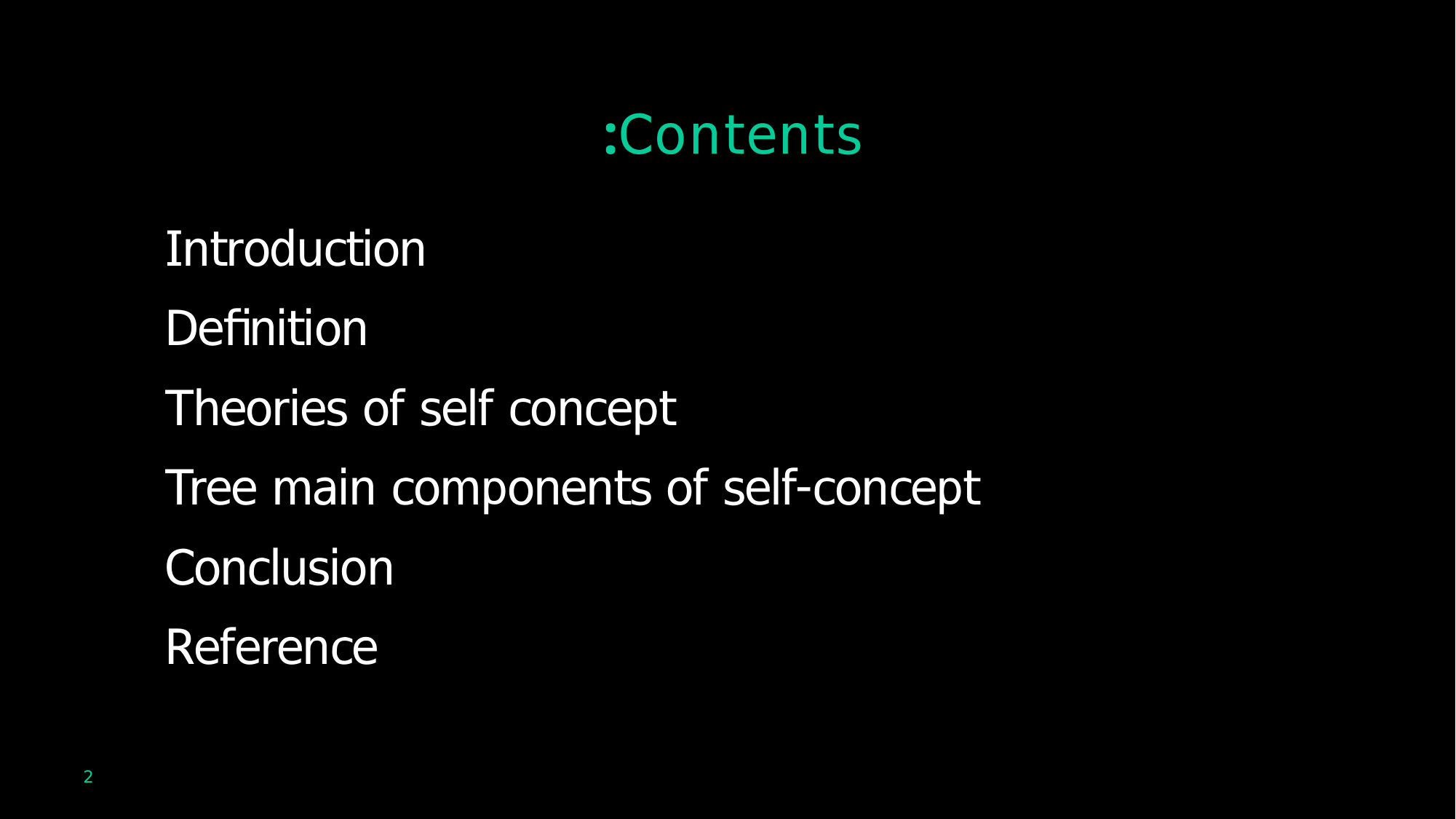

# Contents:
Introduction
Definition
Theories of self concept
Tree main components of self-concept
Conclusion
Reference

2